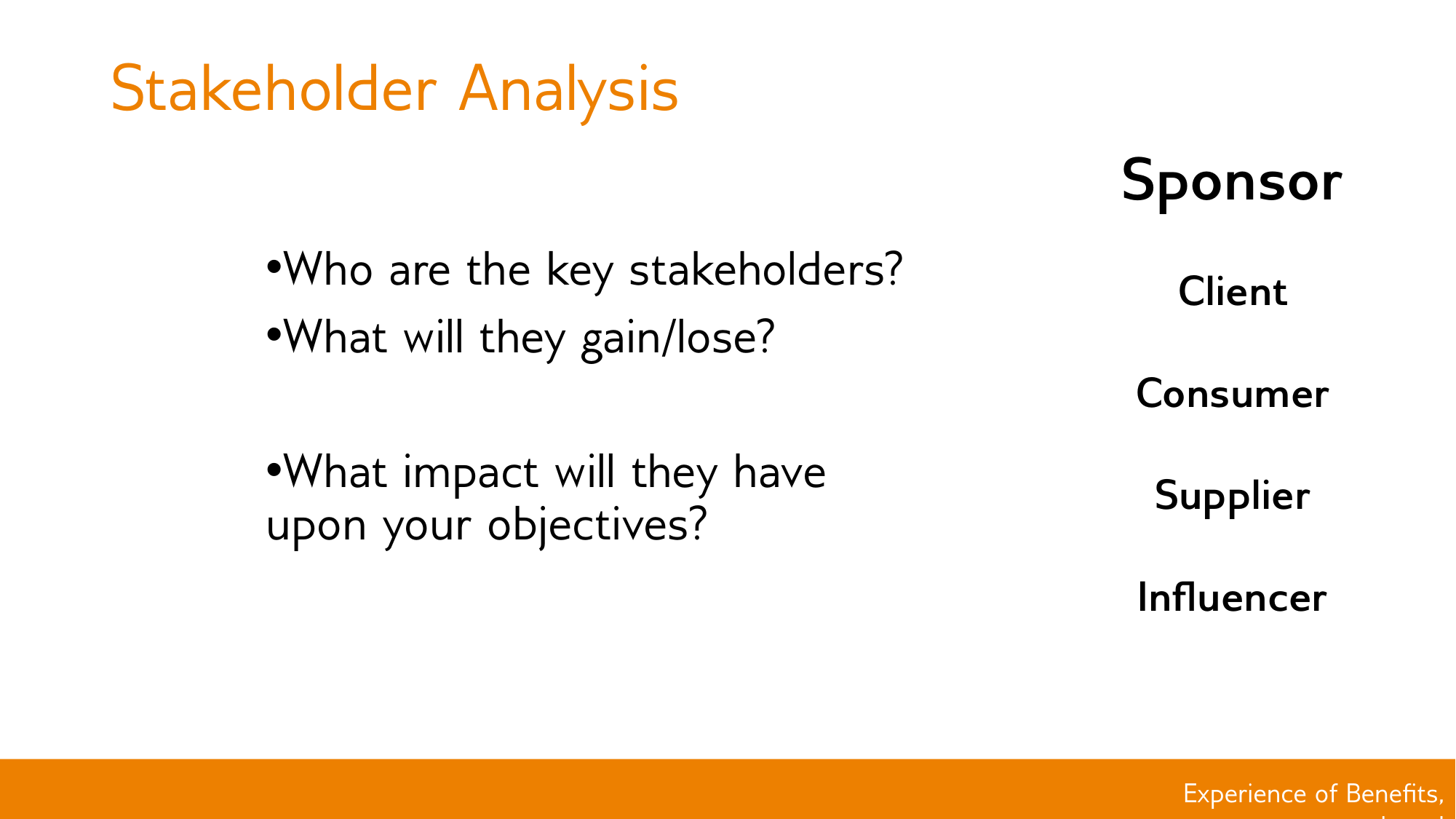

# Stakeholder Analysis
Sponsor

Client

Consumer

Supplier

Influencer
Who are the key stakeholders?
What will they gain/lose?

What impact will they have upon your objectives?